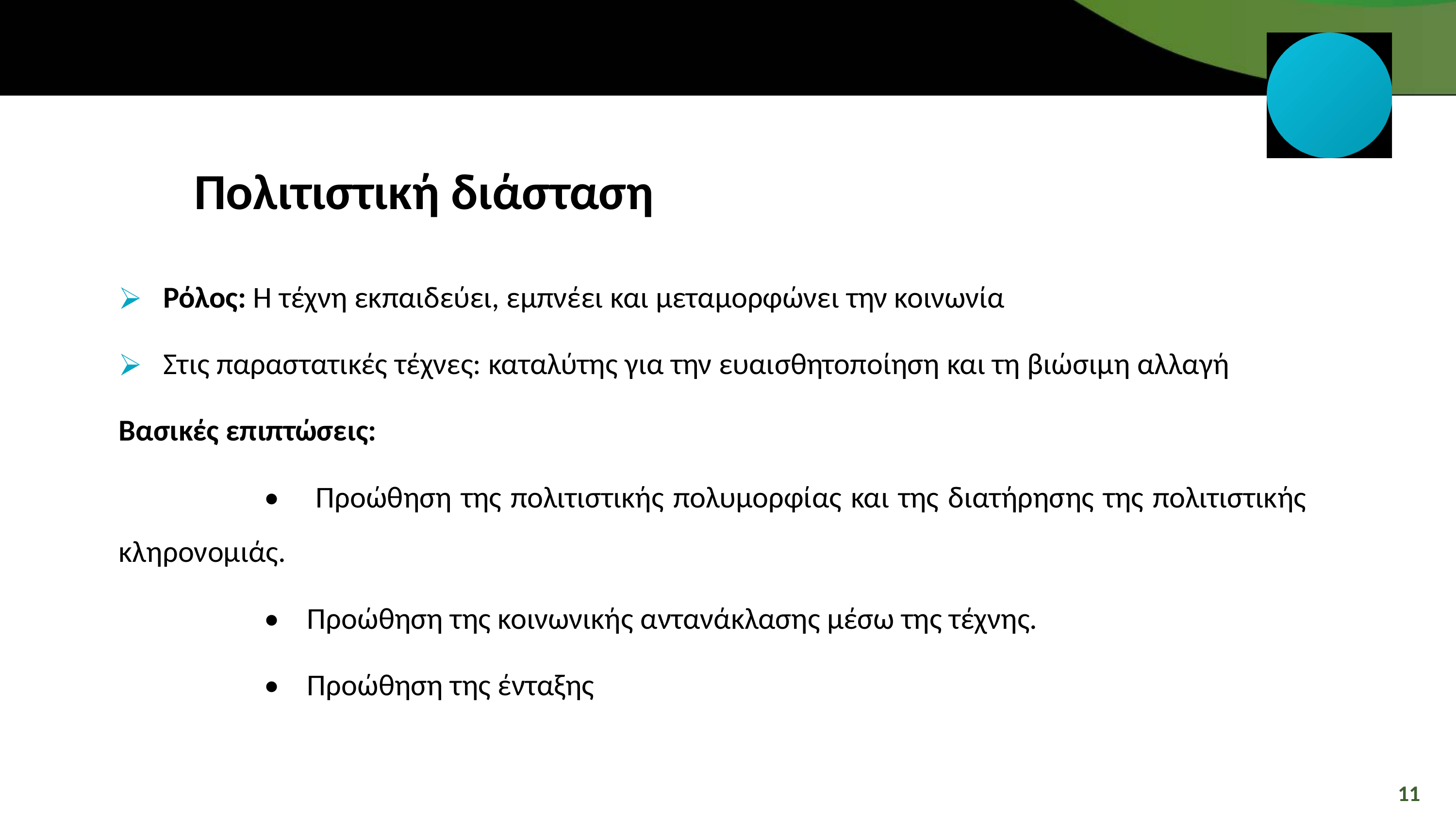

Πολιτιστική διάσταση

Ρόλος: Η τέχνη εκπαιδεύει, εμπνέει και μεταμορφώνει την κοινωνία
Στις παραστατικές τέχνες: καταλύτης για την ευαισθητοποίηση και τη βιώσιμη αλλαγή
Βασικές επιπτώσεις:
		•    Προώθηση της πολιτιστικής πολυμορφίας και της διατήρησης της πολιτιστικής κληρονομιάς.
		•    Προώθηση της κοινωνικής αντανάκλασης μέσω της τέχνης.
		•    Προώθηση της ένταξης
11